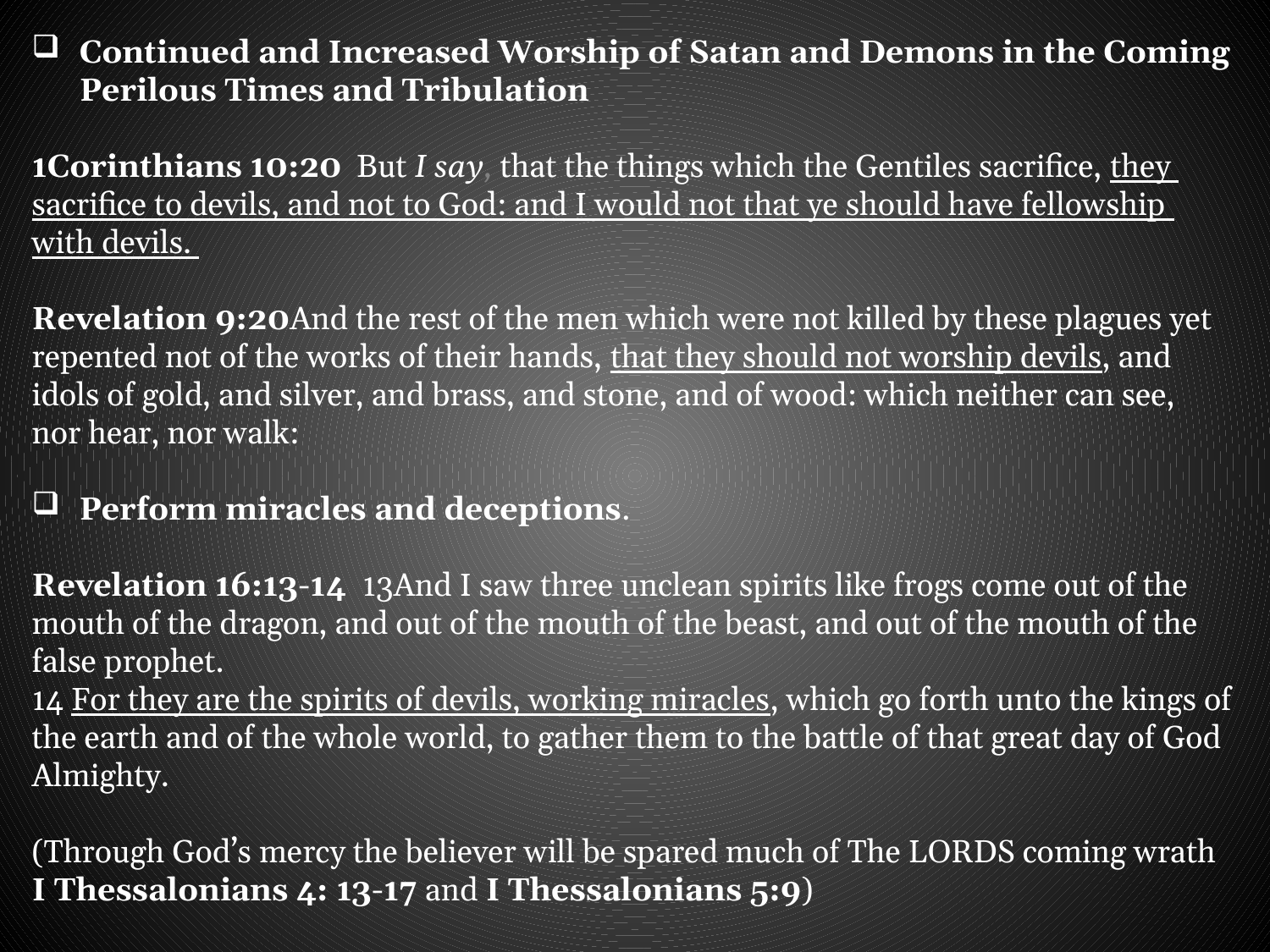

Continued and Increased Worship of Satan and Demons in the Coming Perilous Times and Tribulation

1Corinthians 10:20  But I say, that the things which the Gentiles sacrifice, they
sacrifice to devils, and not to God: and I would not that ye should have fellowship
with devils.

Revelation 9:20And the rest of the men which were not killed by these plagues yet
repented not of the works of their hands, that they should not worship devils, and
idols of gold, and silver, and brass, and stone, and of wood: which neither can see,
nor hear, nor walk:

 Perform miracles and deceptions.

Revelation 16:13-14  13And I saw three unclean spirits like frogs come out of the mouth of the dragon, and out of the mouth of the beast, and out of the mouth of the false prophet.
14 For they are the spirits of devils, working miracles, which go forth unto the kings of the earth and of the whole world, to gather them to the battle of that great day of God Almighty.

(Through God’s mercy the believer will be spared much of The LORDS coming wrath I Thessalonians 4: 13-17 and I Thessalonians 5:9)